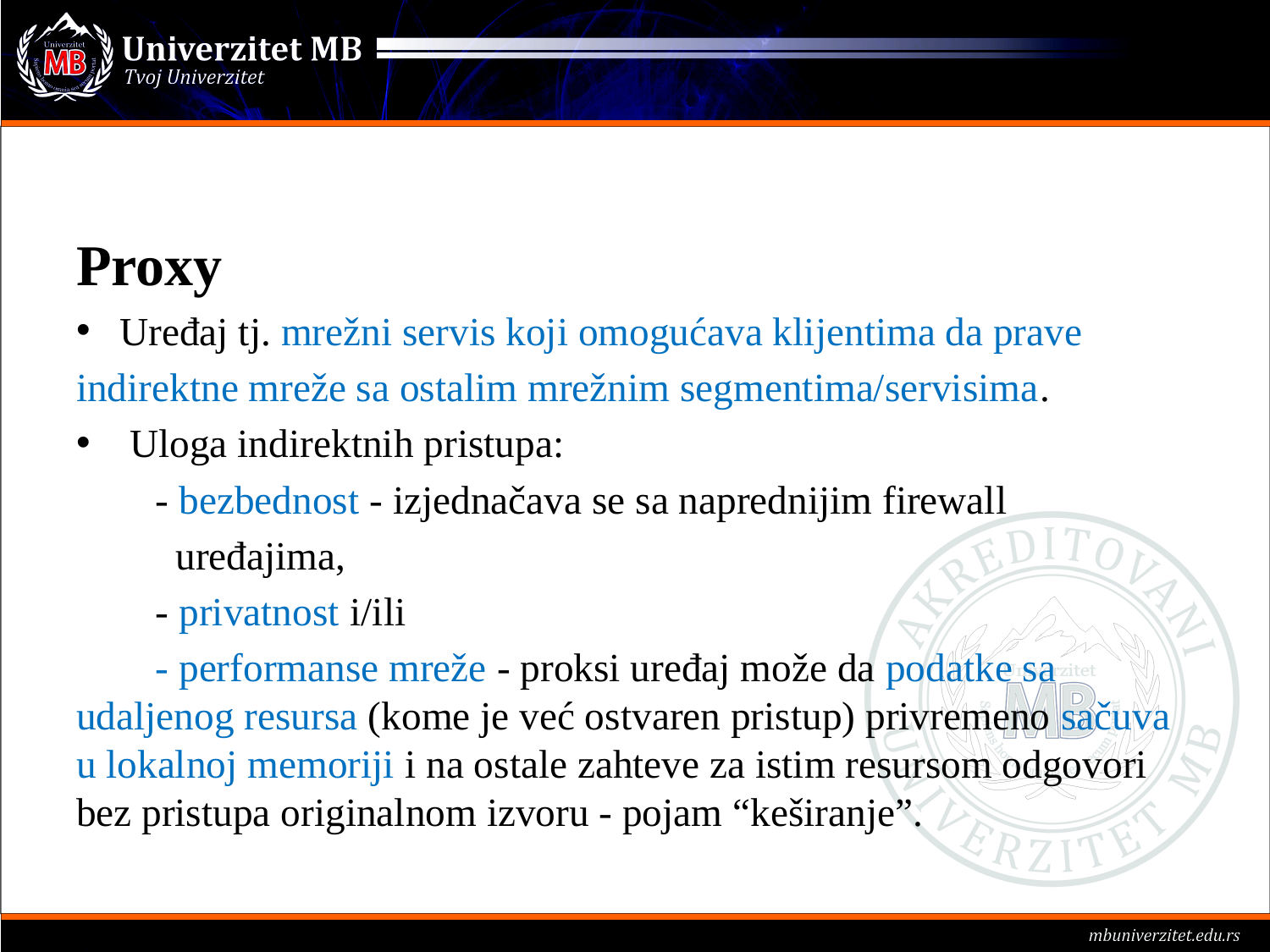

#
Proxy
Uređaj tj. mrežni servis koji omogućava klijentima da prave
indirektne mreže sa ostalim mrežnim segmentima/servisima.
 Uloga indirektnih pristupa:
        - bezbednost - izjednačava se sa naprednijim firewall
          uređajima,
        - privatnost i/ili
        - performanse mreže - proksi uređaj može da podatke sa udaljenog resursa (kome je već ostvaren pristup) privremeno sačuva u lokalnoj memoriji i na ostale zahteve za istim resursom odgovori bez pristupa originalnom izvoru - pojam “keširanje”.